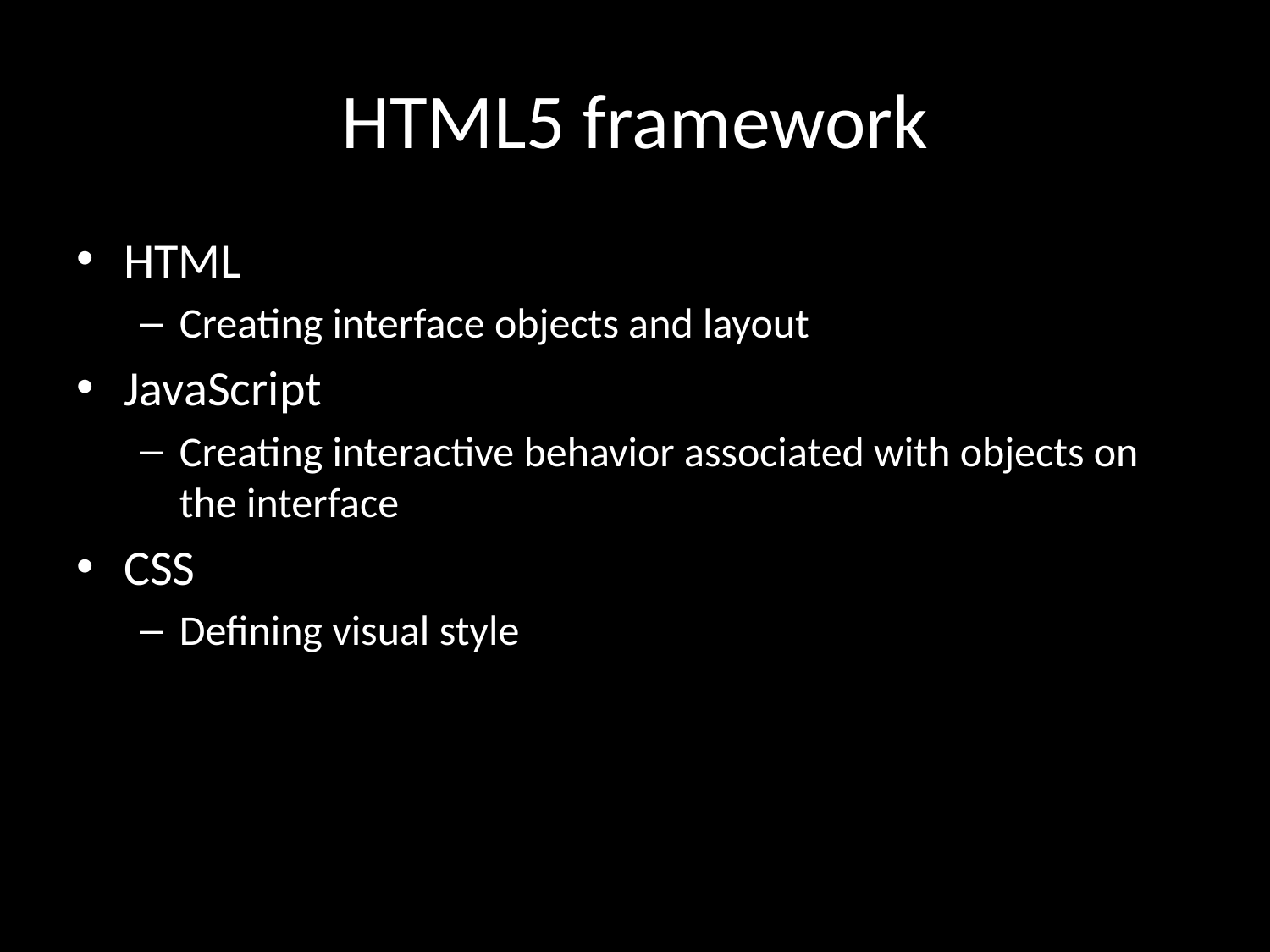

# HTML5 framework
HTML
Creating interface objects and layout
JavaScript
Creating interactive behavior associated with objects on the interface
CSS
Defining visual style